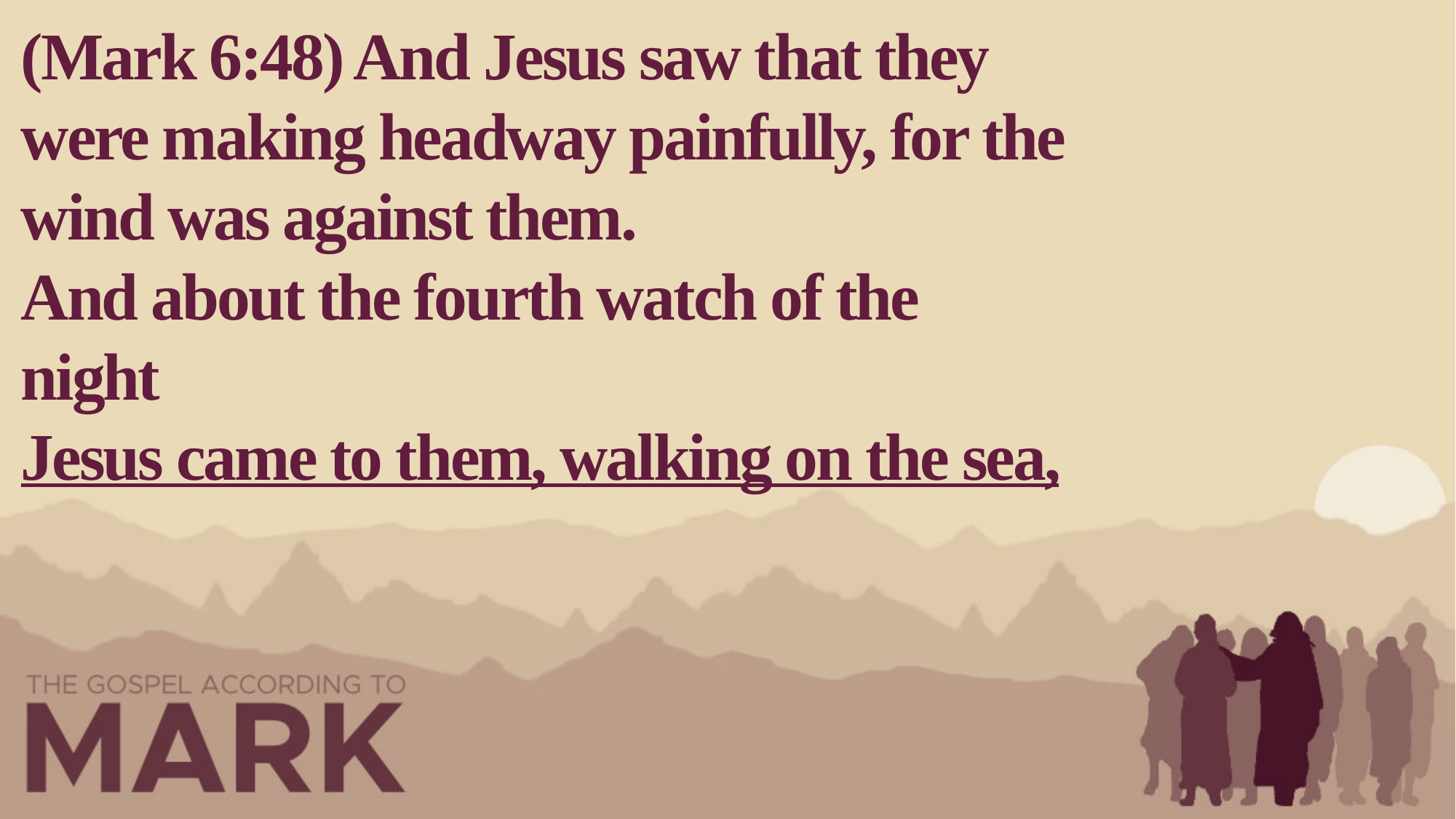

(Mark 6:48) And Jesus saw that they were making headway painfully, for the wind was against them.
And about the fourth watch of the night
Jesus came to them, walking on the sea,